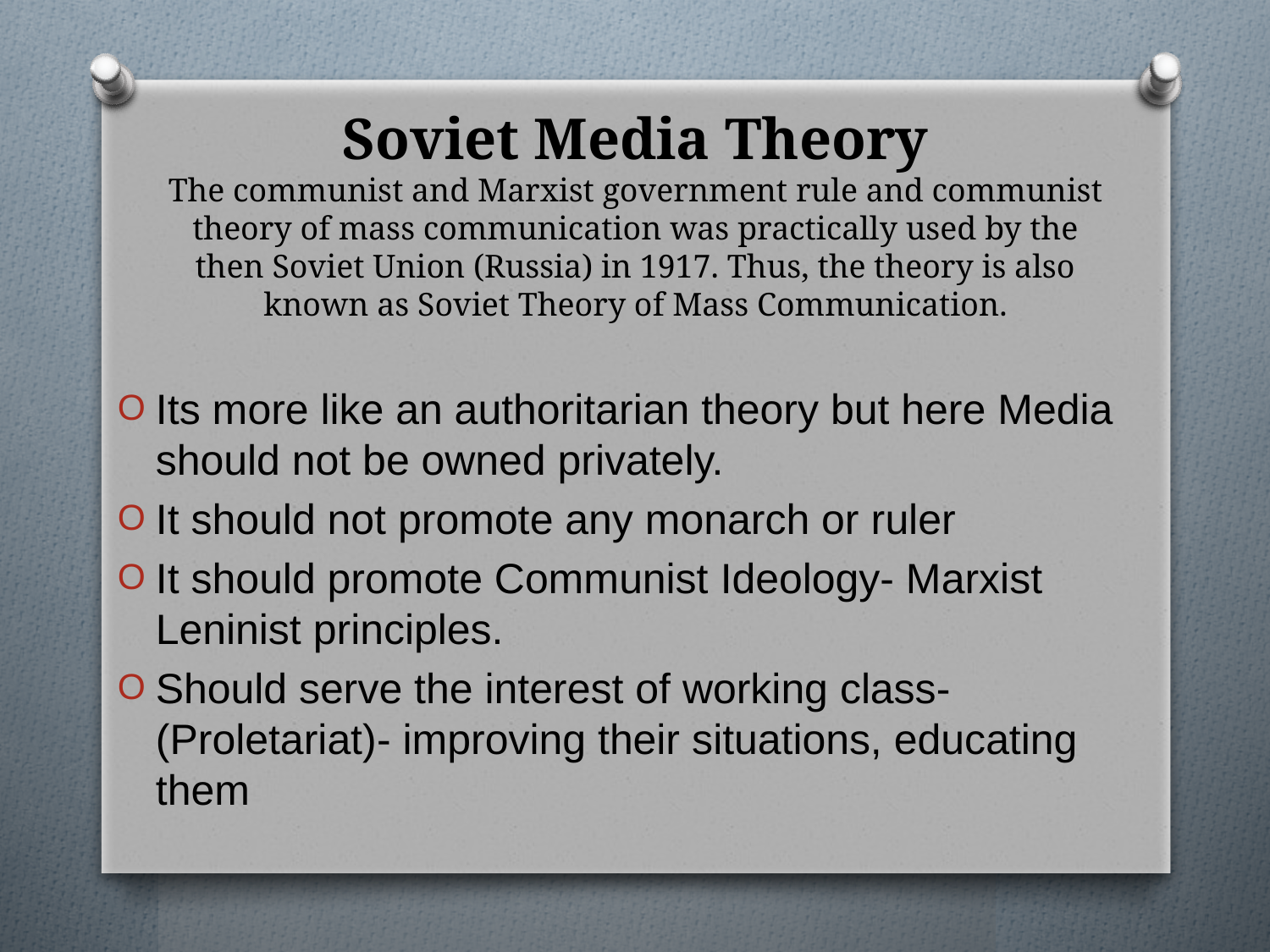

# Soviet Media Theory The communist and Marxist government rule and communist theory of mass communication was practically used by the then Soviet Union (Russia) in 1917. Thus, the theory is also known as Soviet Theory of Mass Communication.
Its more like an authoritarian theory but here Media should not be owned privately.
It should not promote any monarch or ruler
It should promote Communist Ideology- Marxist Leninist principles.
Should serve the interest of working class- (Proletariat)- improving their situations, educating them